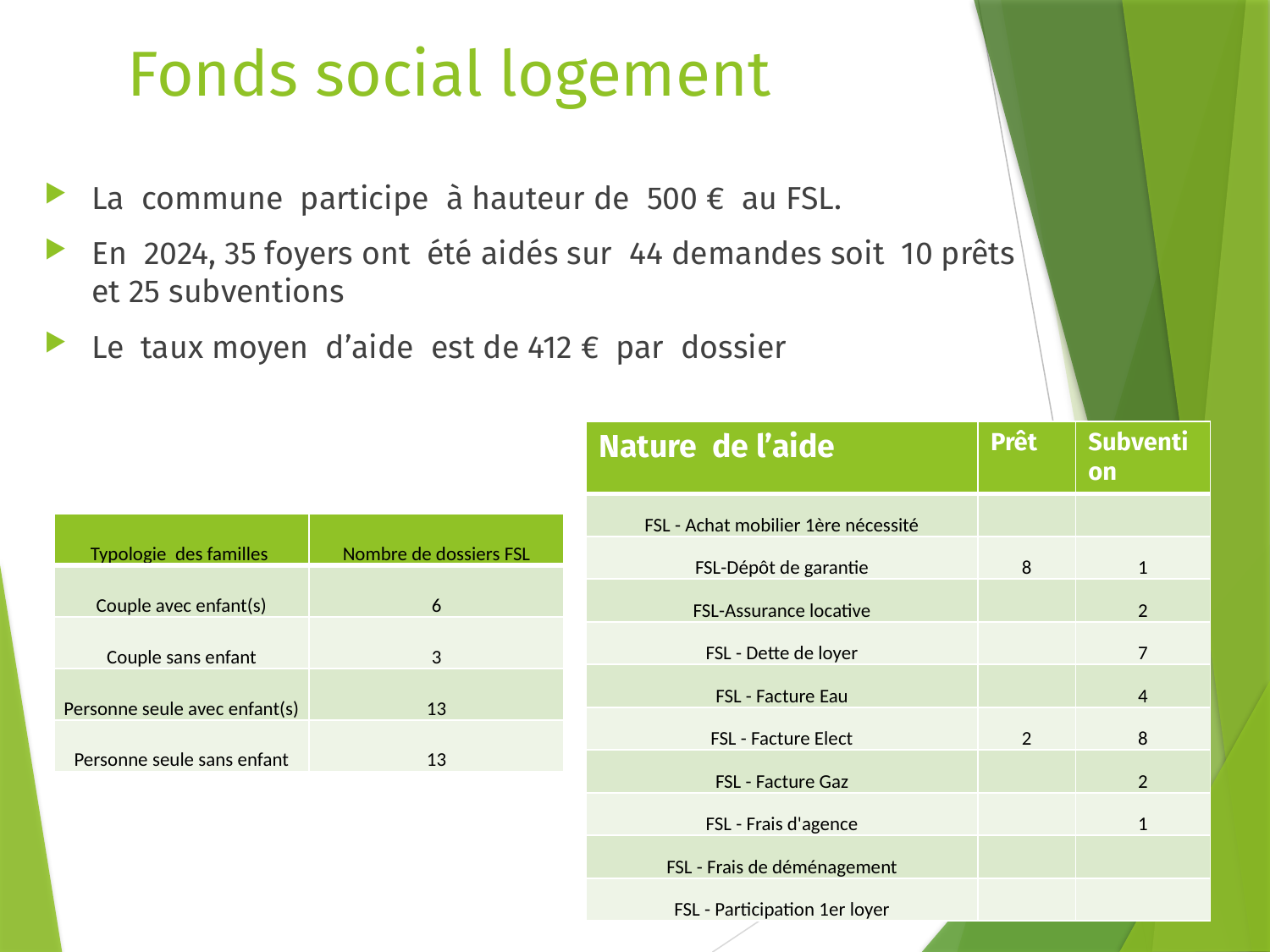

# Fonds social logement
La  commune  participe  à hauteur de  500 €  au FSL.
En  2024, 35 foyers ont  été aidés sur  44 demandes soit  10 prêts et 25 subventions
Le  taux moyen  d’aide  est de 412 €  par  dossier
| Nature de l’aide | Prêt | Subvention |
| --- | --- | --- |
| FSL - Achat mobilier 1ère nécessité |  |  |
| FSL-Dépôt de garantie | 8 | 1 |
| FSL-Assurance locative |  | 2 |
| FSL - Dette de loyer |  | 7 |
| FSL - Facture Eau |  | 4 |
| FSL - Facture Elect | 2 | 8 |
| FSL - Facture Gaz |  | 2 |
| FSL - Frais d'agence |  | 1 |
| FSL - Frais de déménagement |  |  |
| FSL - Participation 1er loyer |  |  |
| Typologie des familles | Nombre de dossiers FSL |
| --- | --- |
| Couple avec enfant(s) | 6 |
| Couple sans enfant | 3 |
| Personne seule avec enfant(s) | 13 |
| Personne seule sans enfant | 13 |